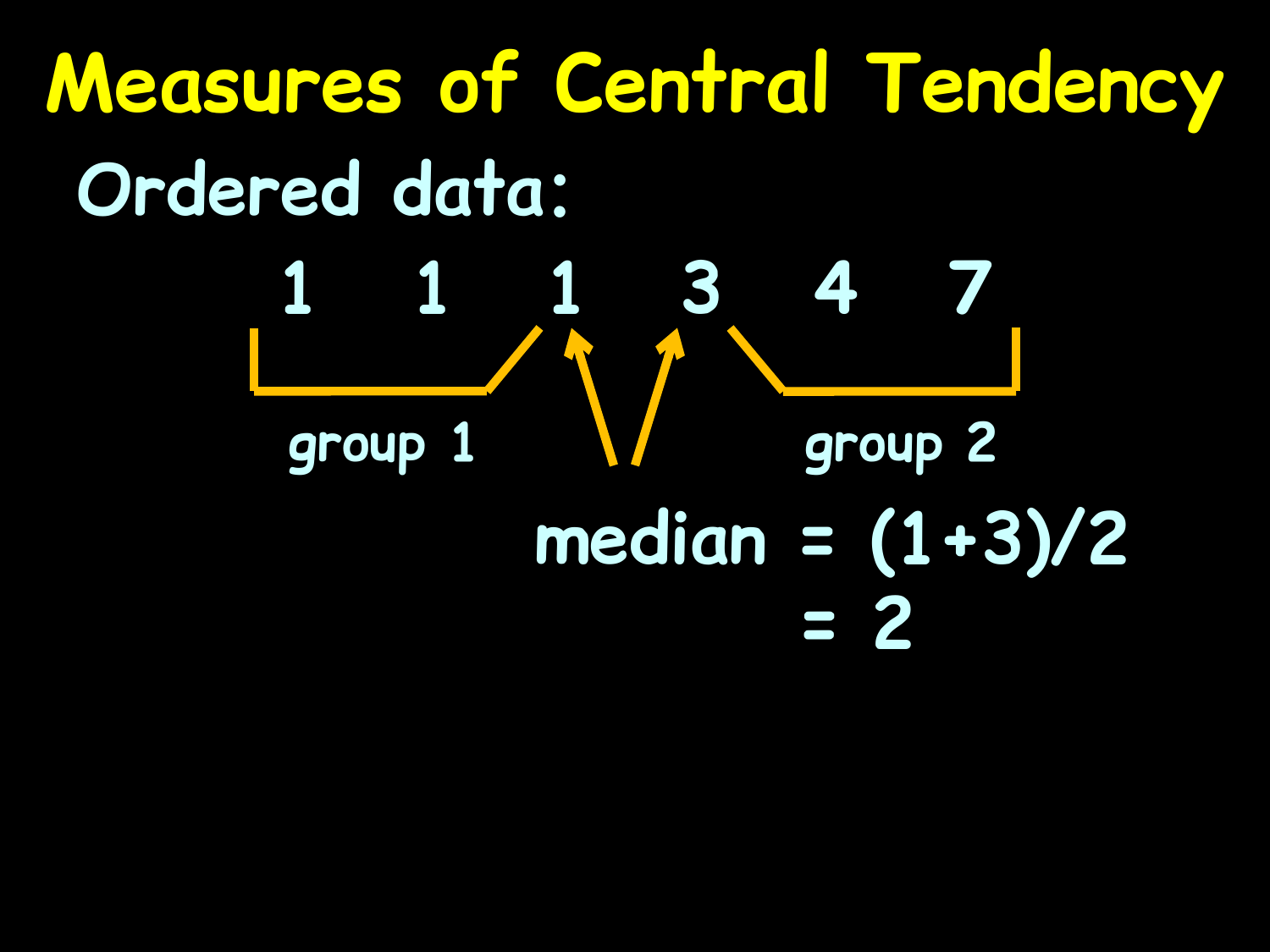

# Measures of Central Tendency
Ordered data:
1   1   1   3   4   7
group 2
group 1
median = (1+3)/2
         = 2